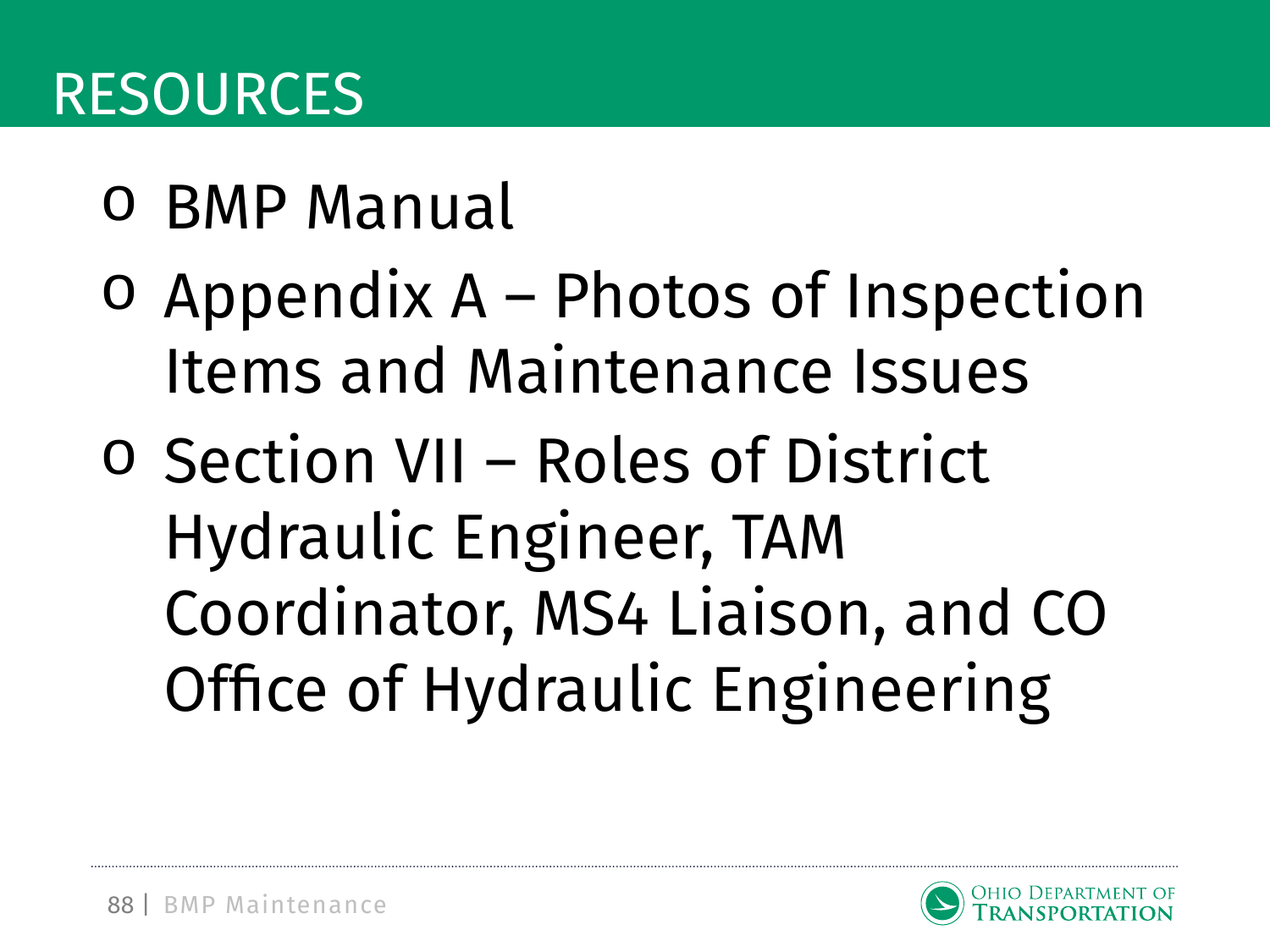

# Resources
BMP Manual
Appendix A – Photos of Inspection Items and Maintenance Issues
Section VII – Roles of District Hydraulic Engineer, TAM Coordinator, MS4 Liaison, and CO Office of Hydraulic Engineering
BMP Maintenance